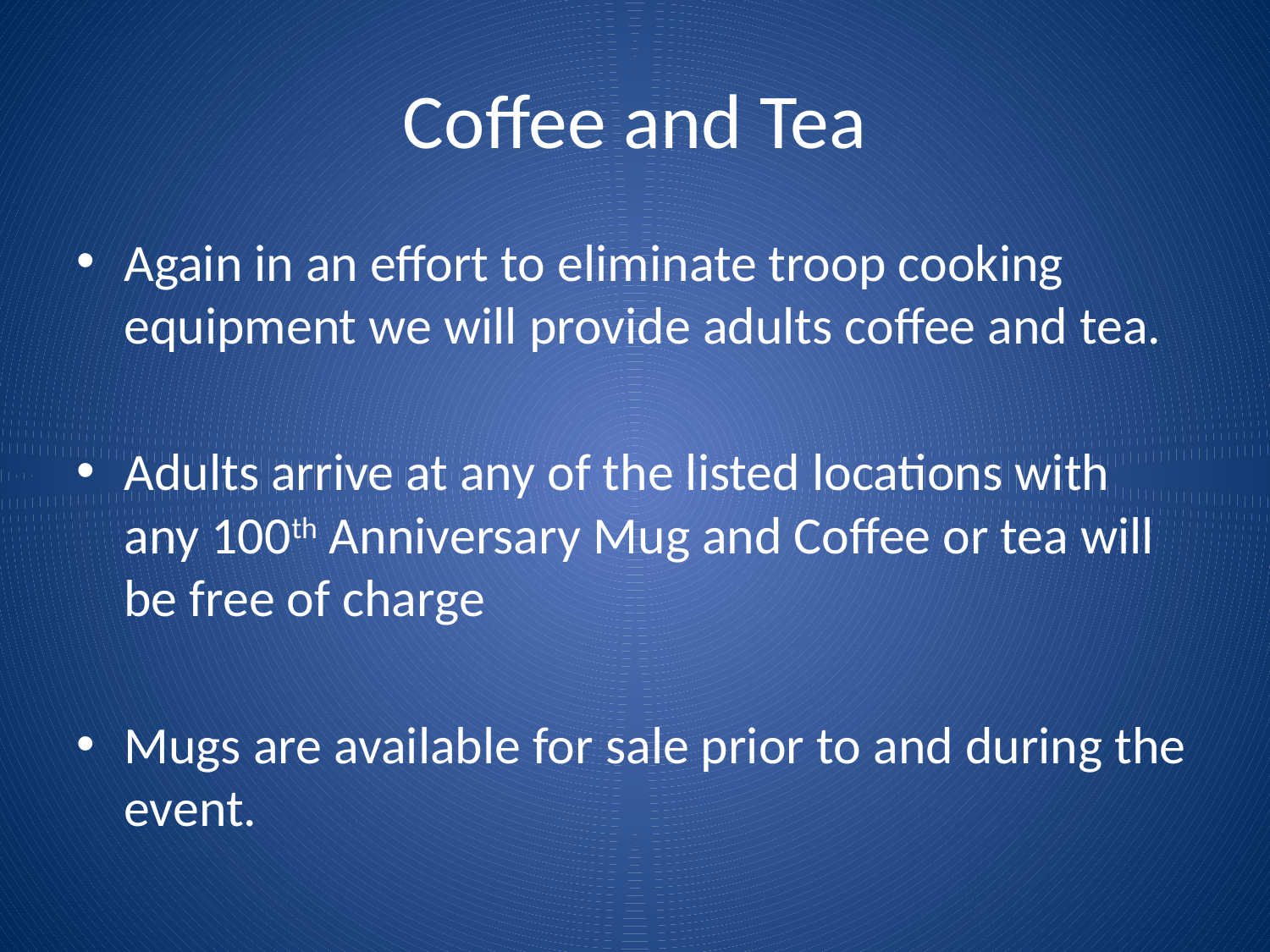

# Coffee and Tea
Again in an effort to eliminate troop cooking equipment we will provide adults coffee and tea.

Adults arrive at any of the listed locations with any 100th Anniversary Mug and Coffee or tea will be free of charge

Mugs are available for sale prior to and during the event.